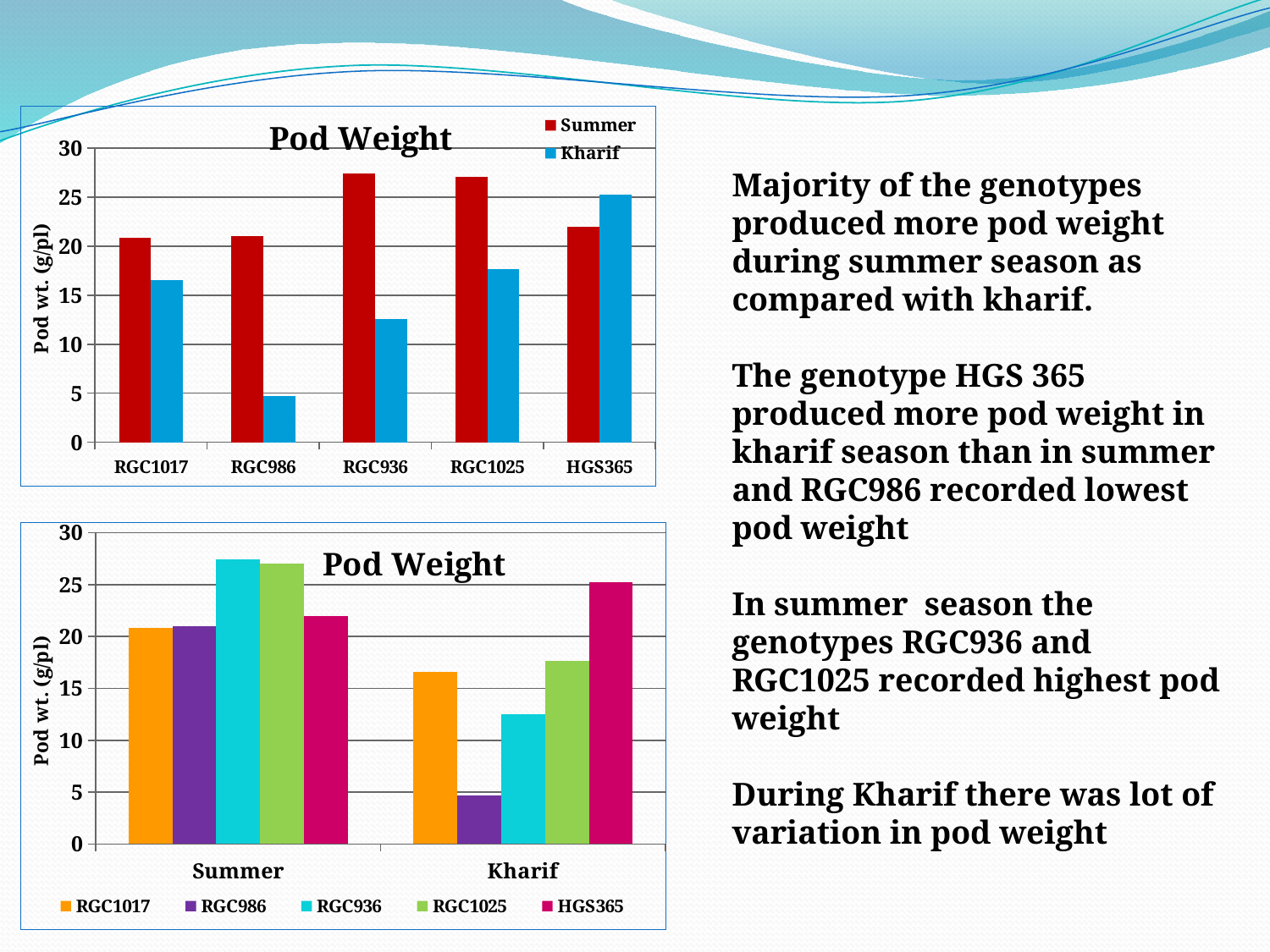

### Chart: Pod Weight

| Category | Summer | Kharif |
|---|---|---|
| RGC1017 | 20.82 | 16.55 |
| RGC986 | 21.02 | 4.67 |
| RGC936 | 27.419999999999987 | 12.53 |
| RGC1025 | 27.04 | 17.670000000000005 |
| HGS365 | 21.959999999999987 | 25.23 |
Majority of the genotypes produced more pod weight during summer season as compared with kharif.

The genotype HGS 365  produced more pod weight in kharif season than in summer and RGC986 recorded lowest pod weight

In summer  season the genotypes RGC936 and RGC1025 recorded highest pod weight

During Kharif there was lot of variation in pod weight

### Chart: Pod Weight

| Category | RGC1017 | RGC986 | RGC936 | RGC1025 | HGS365 |
|---|---|---|---|---|---|
| Summer | 20.82 | 21.02 | 27.419999999999987 | 27.04 | 21.959999999999987 |
| Kharif | 16.55 | 4.67 | 12.53 | 17.670000000000005 | 25.23 |